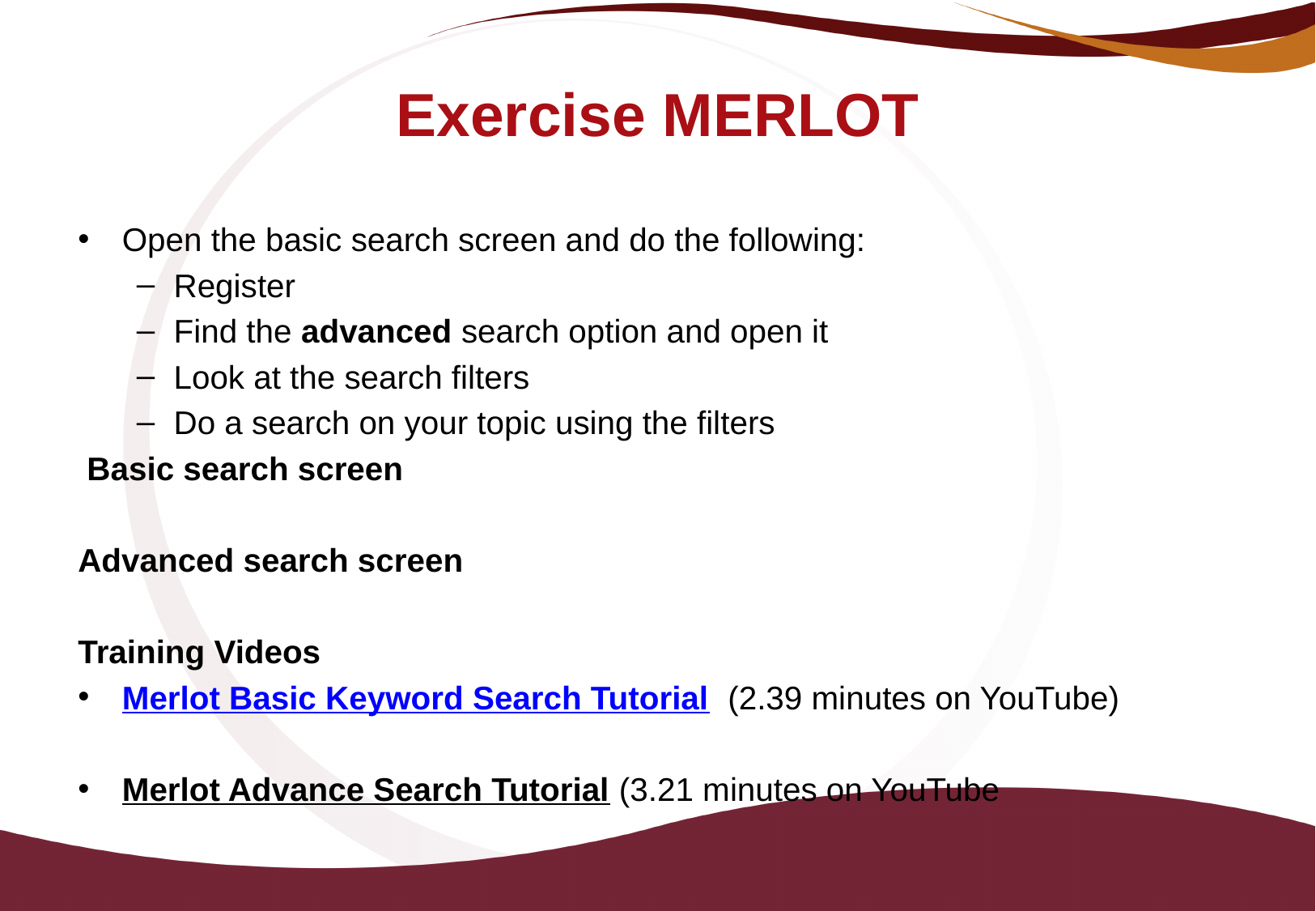

# Exercise MERLOT
Open the basic search screen and do the following:
Register
Find the advanced search option and open it
Look at the search filters
Do a search on your topic using the filters
 Basic search screen

Advanced search screen

Training Videos
Merlot Basic Keyword Search Tutorial  (2.39 minutes on YouTube)

Merlot Advance Search Tutorial (3.21 minutes on YouTube